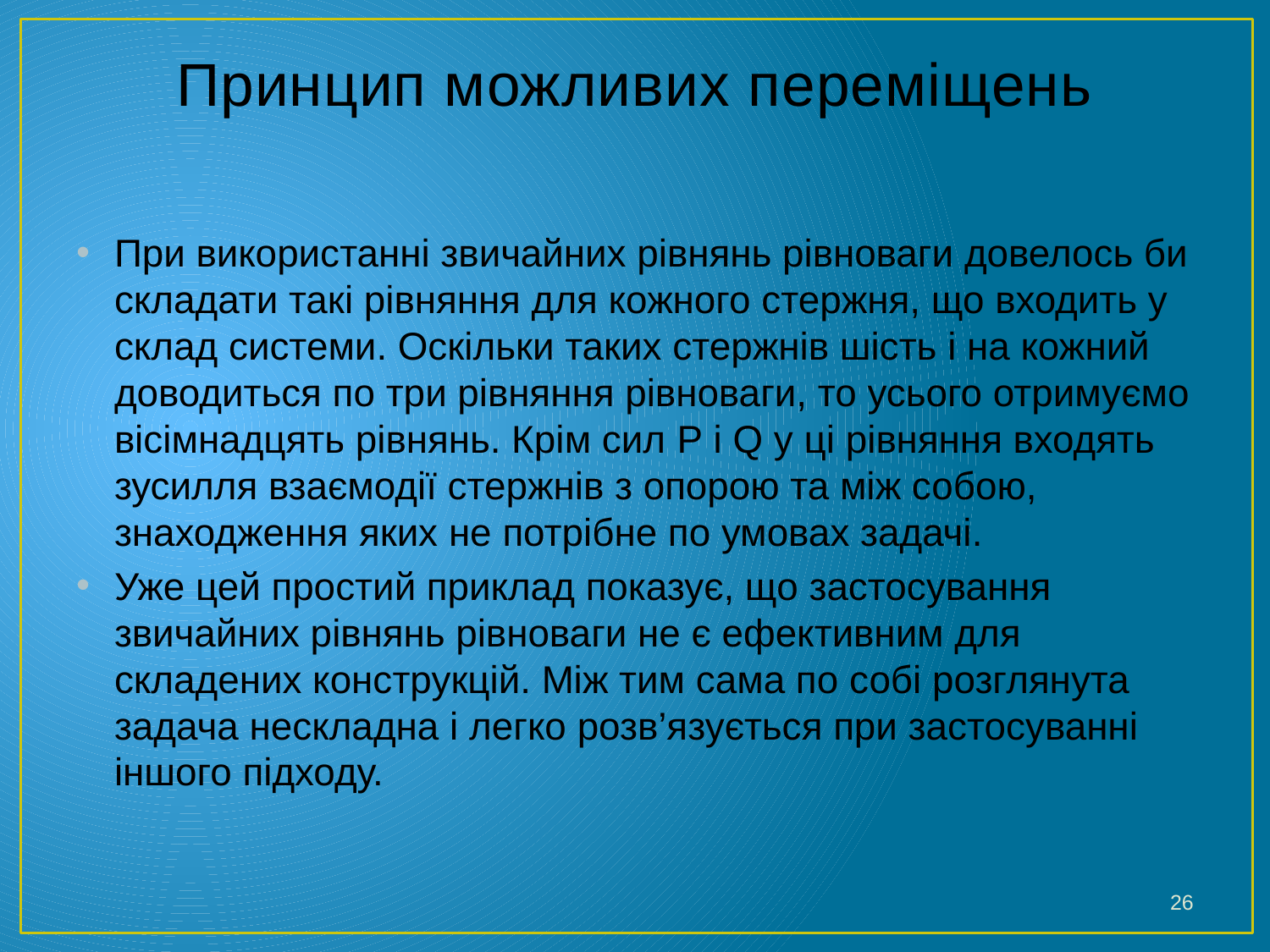

# Принцип можливих переміщень
При використанні звичайних рівнянь рівноваги довелось би складати такі рівняння для кожного стержня, що входить у склад системи. Оскільки таких стержнів шість і на кожний доводиться по три рівняння рівноваги, то усього отримуємо вісімнадцять рівнянь. Крім сил P і Q у ці рівняння входять зусилля взаємодії стержнів з опорою та між собою, знаходження яких не потрібне по умовах задачі.
Уже цей простий приклад показує, що застосування звичайних рівнянь рівноваги не є ефективним для складених конструкцій. Між тим сама по собі розглянута задача нескладна і легко розв’язується при застосуванні іншого підходу.

26